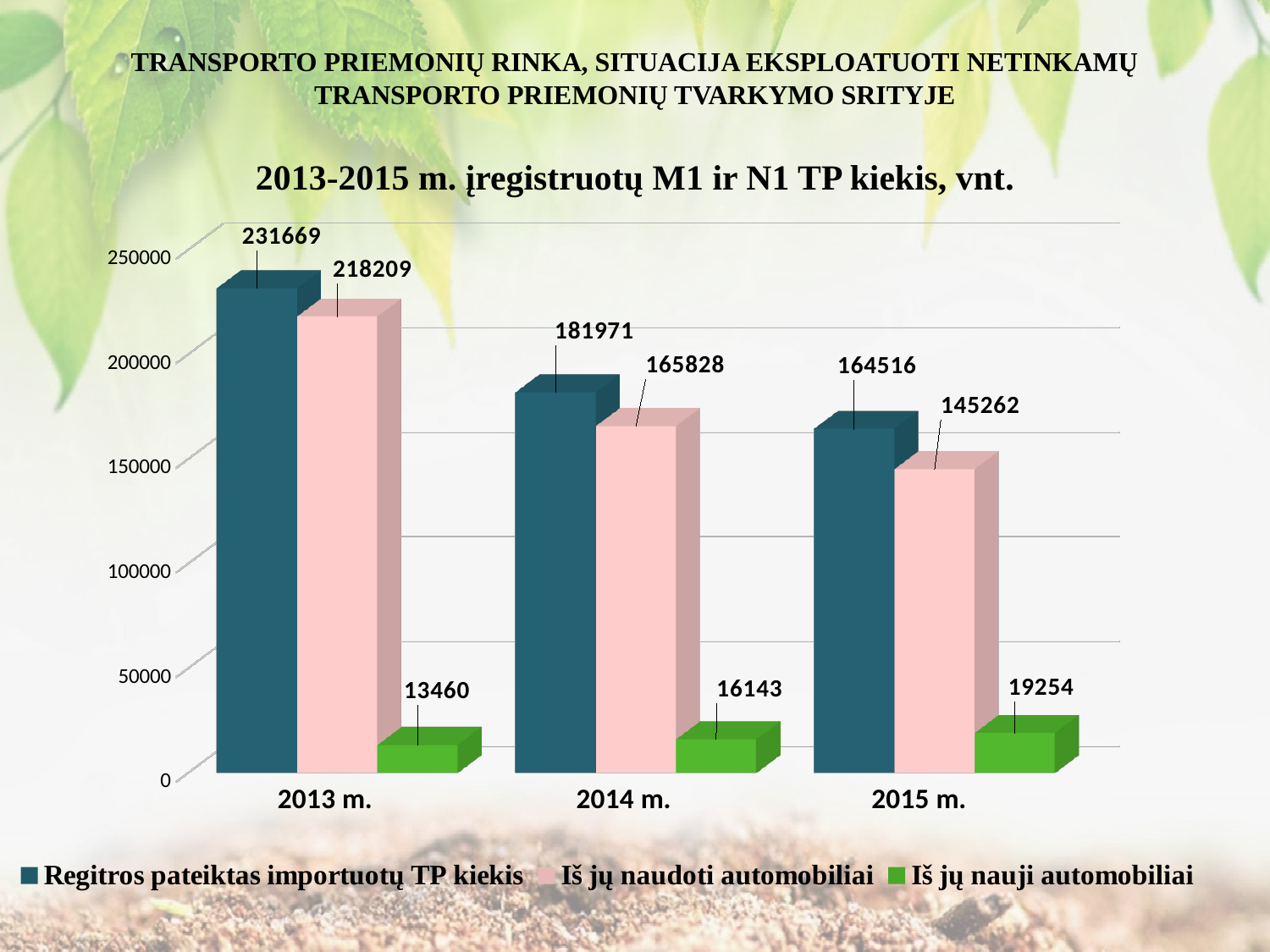

# TRANSPORTO PRIEMONIŲ RINKA, SITUACIJA EKSPLOATUOTI NETINKAMŲ TRANSPORTO PRIEMONIŲ TVARKYMO SRITYJE
2013-2015 m. įregistruotų M1 ir N1 TP kiekis, vnt.

[unsupported chart]